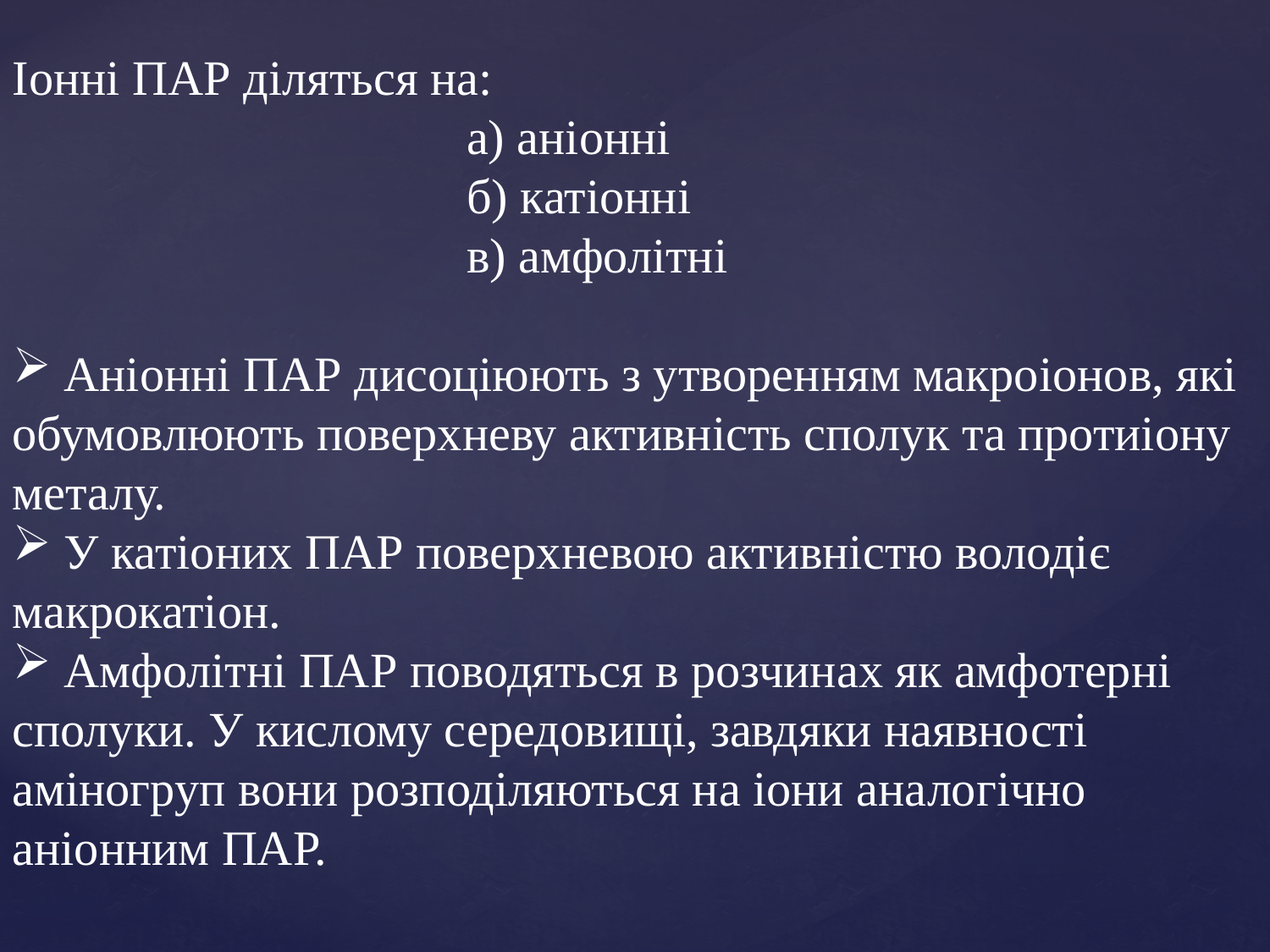

Іонні ПАР діляться на:
                                     а) аніонні
                                     б) катіонні
                                     в) амфолітні

 Аніонні ПАР дисоціюють з утворенням макроіонов, які обумовлюють поверхневу активність сполук та протиіону металу.
 У катіоних ПАР поверхневою активністю володіє макрокатіон.
 Амфолітні ПАР поводяться в розчинах як амфотерні сполуки. У кислому середовищі, завдяки наявності аміногруп вони розподіляються на іони аналогічно аніонним ПАР.